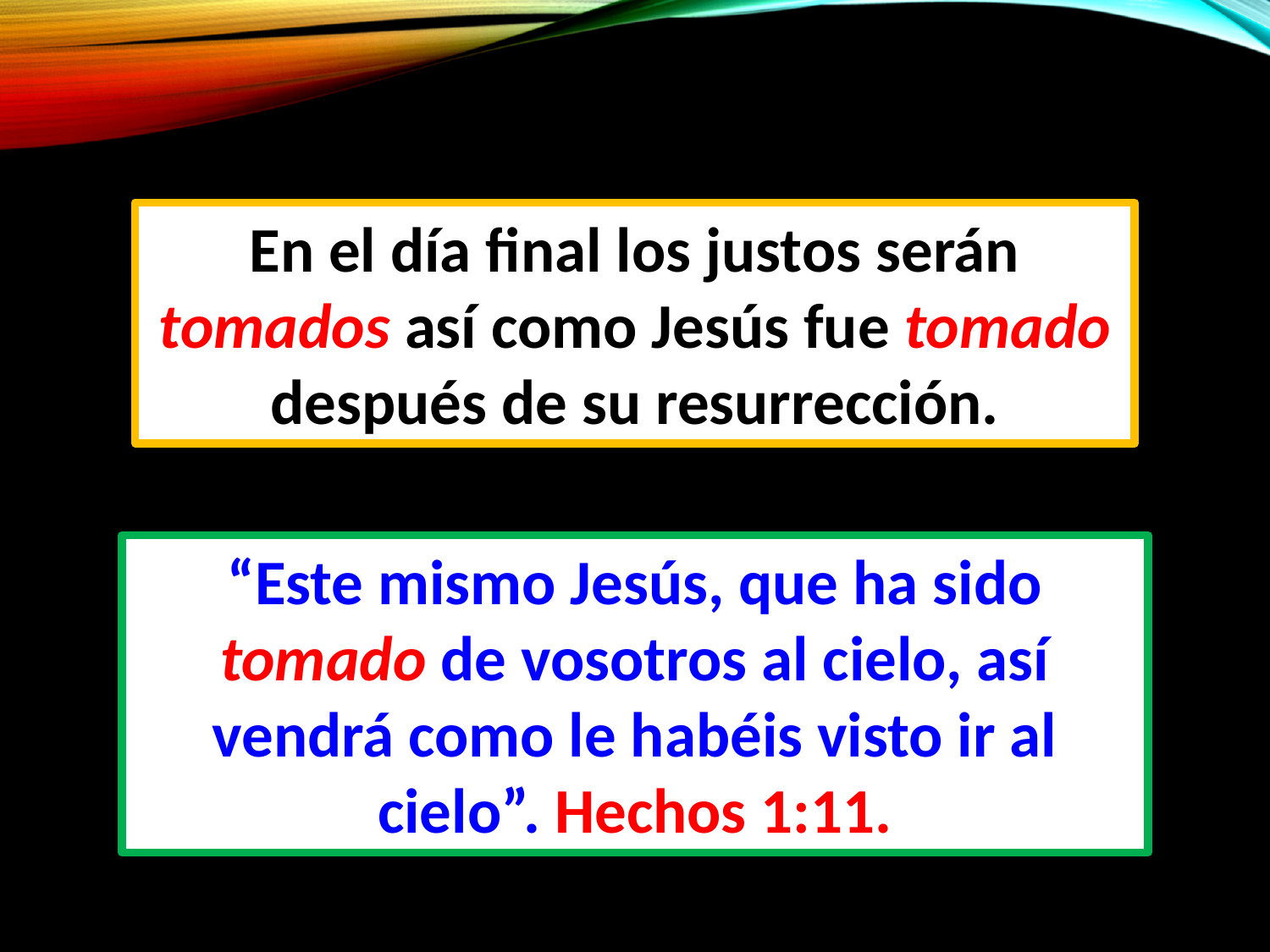

En el día final los justos serán tomados así como Jesús fue tomado después de su resurrección.
“Este mismo Jesús, que ha sido tomado de vosotros al cielo, así vendrá como le habéis visto ir al cielo”. Hechos 1:11.